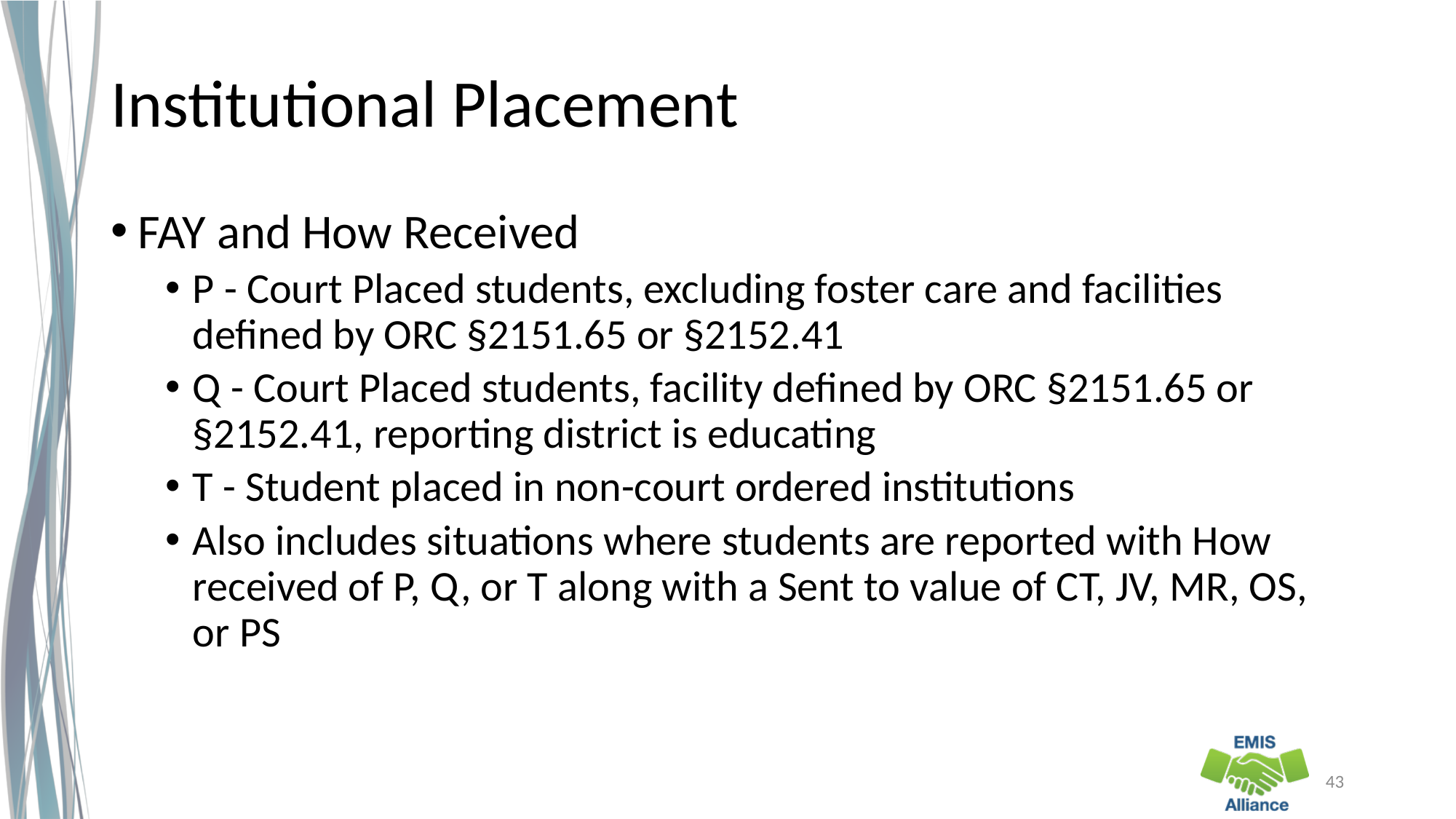

# Institutional Placement
FAY and How Received
P - Court Placed students, excluding foster care and facilities defined by ORC §2151.65 or §2152.41
Q - Court Placed students, facility defined by ORC §2151.65 or §2152.41, reporting district is educating
T - Student placed in non-court ordered institutions
Also includes situations where students are reported with How received of P, Q, or T along with a Sent to value of CT, JV, MR, OS, or PS
43